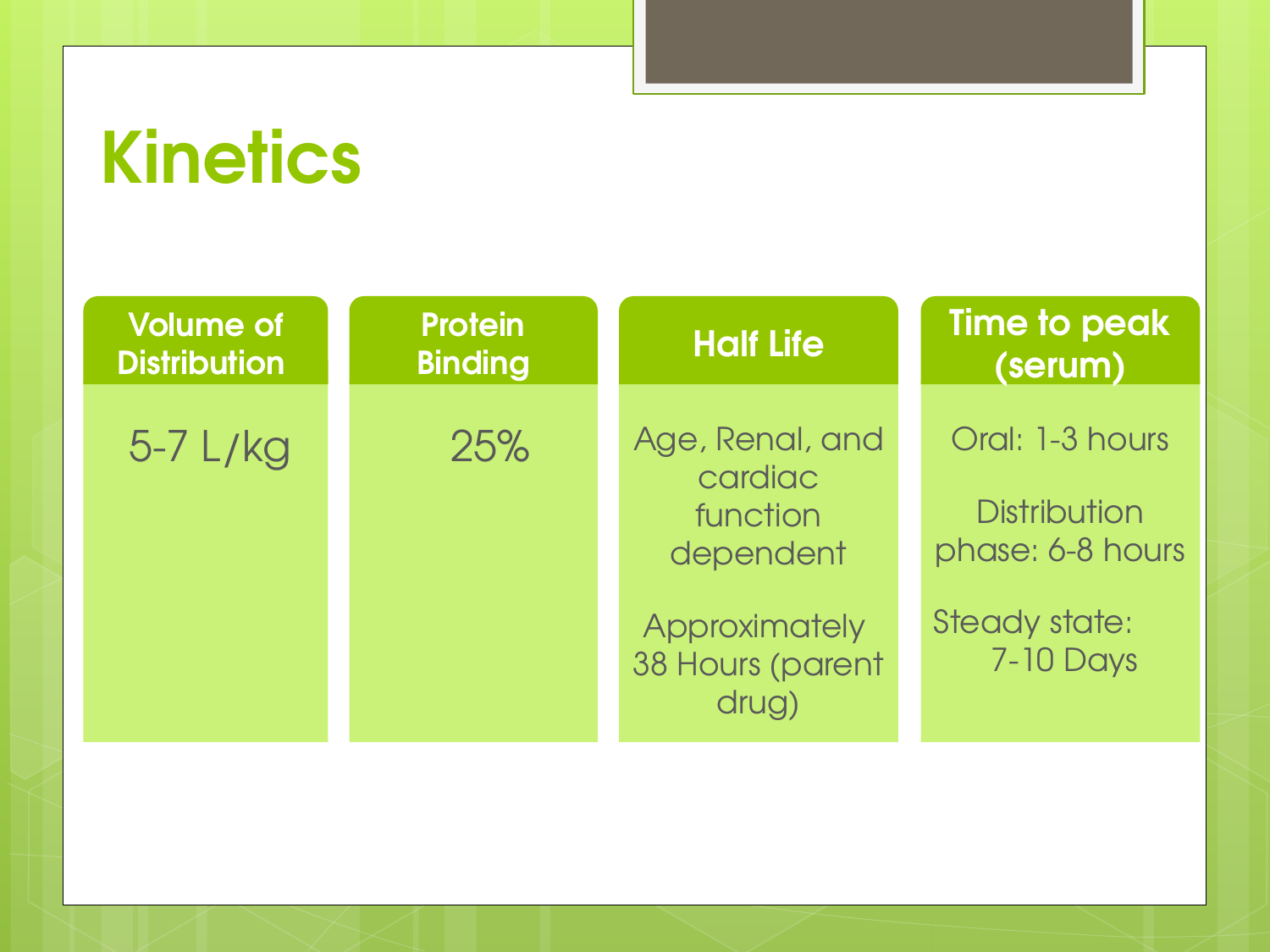

# Kinetics
Volume of Distribution
Protein Binding
Half Life
Time to peak (serum)
 5-7 L/kg
  25%
Age, Renal, and cardiac function dependent
Approximately  38 Hours (parent drug)
Oral: 1-3 hours
Distribution phase: 6-8 hours
Steady state:        7-10 Days